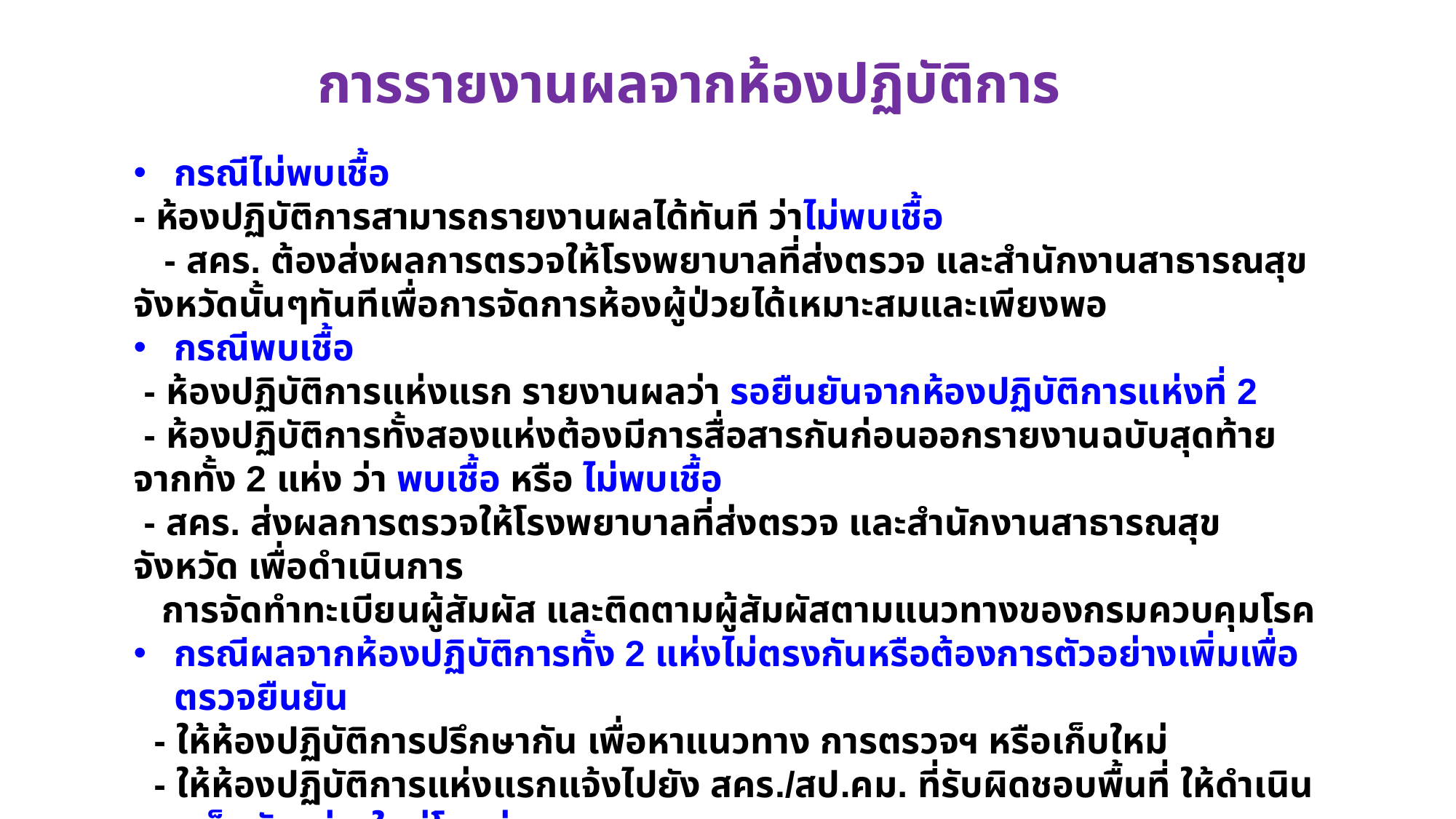

การรายงานผลจากห้องปฏิบัติการ
กรณีไม่พบเชื้อ
- ห้องปฏิบัติการสามารถรายงานผลได้ทันที ว่าไม่พบเชื้อ
   - สคร. ต้องส่งผลการตรวจให้โรงพยาบาลที่ส่งตรวจ และสำนักงานสาธารณสุขจังหวัดนั้นๆทันทีเพื่อการจัดการห้องผู้ป่วยได้เหมาะสมและเพียงพอ
กรณีพบเชื้อ
 - ห้องปฏิบัติการแห่งแรก รายงานผลว่า รอยืนยันจากห้องปฏิบัติการแห่งที่ 2
 - ห้องปฏิบัติการทั้งสองแห่งต้องมีการสื่อสารกันก่อนออกรายงานฉบับสุดท้ายจากทั้ง 2 แห่ง ว่า พบเชื้อ หรือ ไม่พบเชื้อ
 - สคร. ส่งผลการตรวจให้โรงพยาบาลที่ส่งตรวจ และสำนักงานสาธารณสุขจังหวัด เพื่อดำเนินการ
   การจัดทำทะเบียนผู้สัมผัส และติดตามผู้สัมผัสตามแนวทางของกรมควบคุมโรค
กรณีผลจากห้องปฏิบัติการทั้ง 2 แห่งไม่ตรงกันหรือต้องการตัวอย่างเพิ่มเพื่อตรวจยืนยัน
  - ให้ห้องปฏิบัติการปรึกษากัน เพื่อหาแนวทาง การตรวจฯ หรือเก็บใหม่
  - ให้ห้องปฏิบัติการแห่งแรกแจ้งไปยัง สคร./สป.คม. ที่รับผิดชอบพื้นที่ ให้ดำเนินการเก็บตัวอย่างใหม่โดยด่วน
    (ภายใน 24 ชั่วโมง)